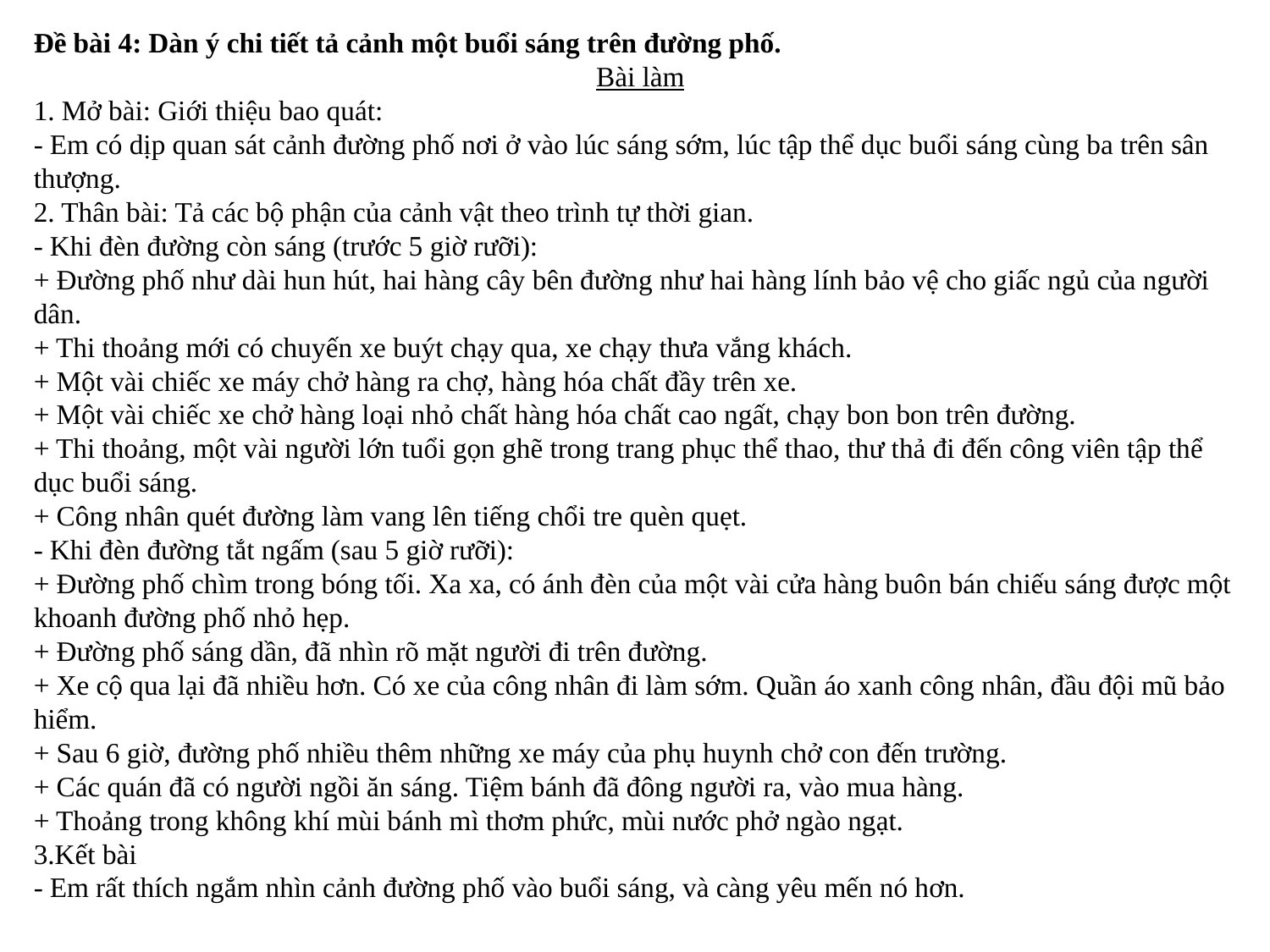

Đề bài 4: Dàn ý chi tiết tả cảnh một buổi sáng trên đường phố.
Bài làm
1. Mở bài: Giới thiệu bao quát:
- Em có dịp quan sát cảnh đường phố nơi ở vào lúc sáng sớm, lúc tập thể dục buổi sáng cùng ba trên sân thượng.
2. Thân bài: Tả các bộ phận của cảnh vật theo trình tự thời gian.
- Khi đèn đường còn sáng (trước 5 giờ rưỡi):
+ Đường phố như dài hun hút, hai hàng cây bên đường như hai hàng lính bảo vệ cho giấc ngủ của người dân.
+ Thi thoảng mới có chuyến xe buýt chạy qua, xe chạy thưa vắng khách.
+ Một vài chiếc xe máy chở hàng ra chợ, hàng hóa chất đầy trên xe.
+ Một vài chiếc xe chở hàng loại nhỏ chất hàng hóa chất cao ngất, chạy bon bon trên đường.
+ Thi thoảng, một vài người lớn tuổi gọn ghẽ trong trang phục thể thao, thư thả đi đến công viên tập thể dục buổi sáng.
+ Công nhân quét đường làm vang lên tiếng chổi tre quèn quẹt.
- Khi đèn đường tắt ngấm (sau 5 giờ rưỡi):
+ Đường phố chìm trong bóng tối. Xa xa, có ánh đèn của một vài cửa hàng buôn bán chiếu sáng được một khoanh đường phố nhỏ hẹp.
+ Đường phố sáng dần, đã nhìn rõ mặt người đi trên đường.
+ Xe cộ qua lại đã nhiều hơn. Có xe của công nhân đi làm sớm. Quần áo xanh công nhân, đầu đội mũ bảo hiểm.
+ Sau 6 giờ, đường phố nhiều thêm những xe máy của phụ huynh chở con đến trường.
+ Các quán đã có người ngồi ăn sáng. Tiệm bánh đã đông người ra, vào mua hàng.
+ Thoảng trong không khí mùi bánh mì thơm phức, mùi nước phở ngào ngạt.
3.Kết bài
- Em rất thích ngắm nhìn cảnh đường phố vào buổi sáng, và càng yêu mến nó hơn.